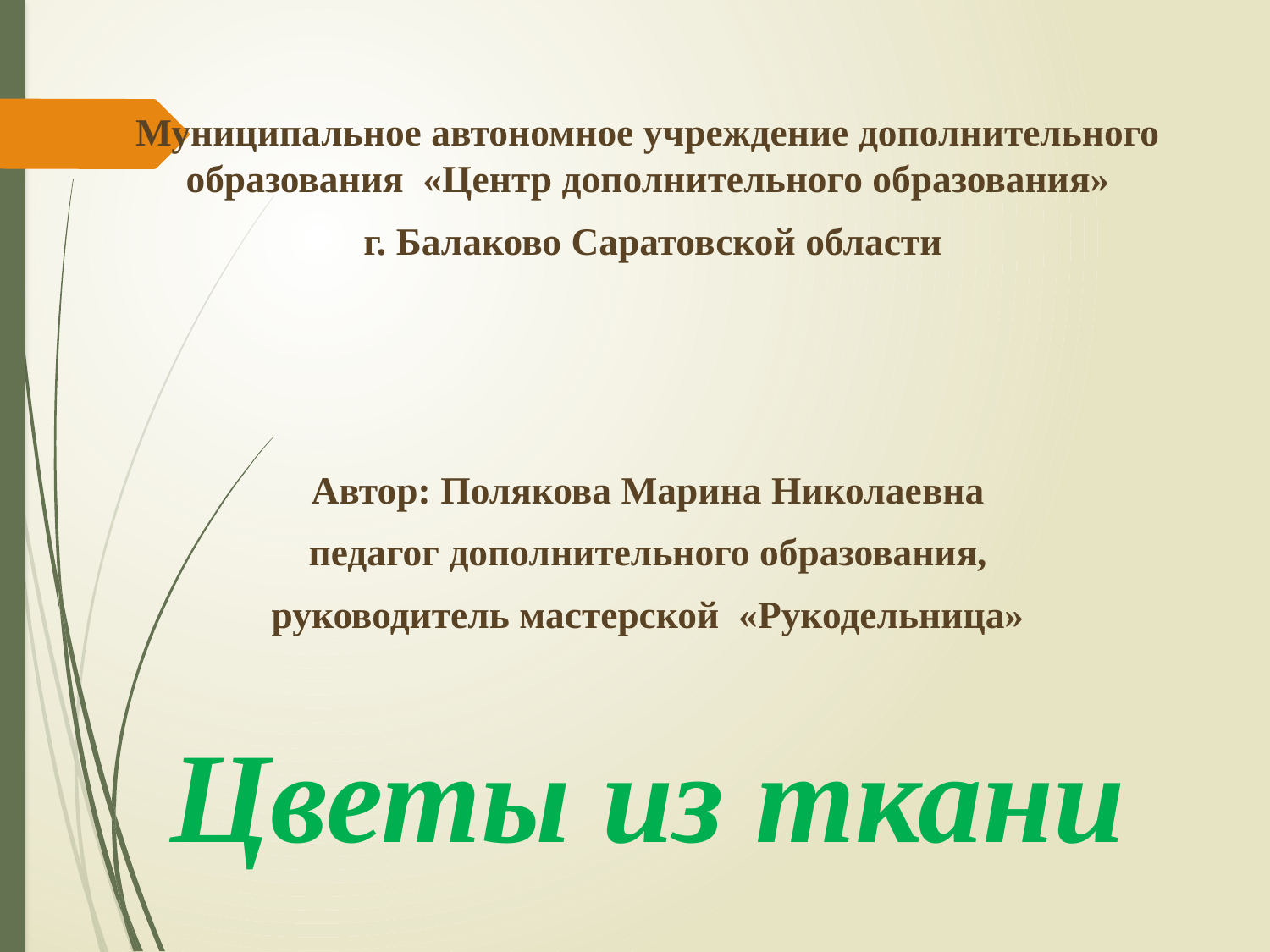

Муниципальное автономное учреждение дополнительного образования  «Центр дополнительного образования»
 г. Балаково Саратовской области

Автор: Полякова Марина Николаевна
педагог дополнительного образования,
руководитель мастерской  «Рукодельница»

Цветы из ткани